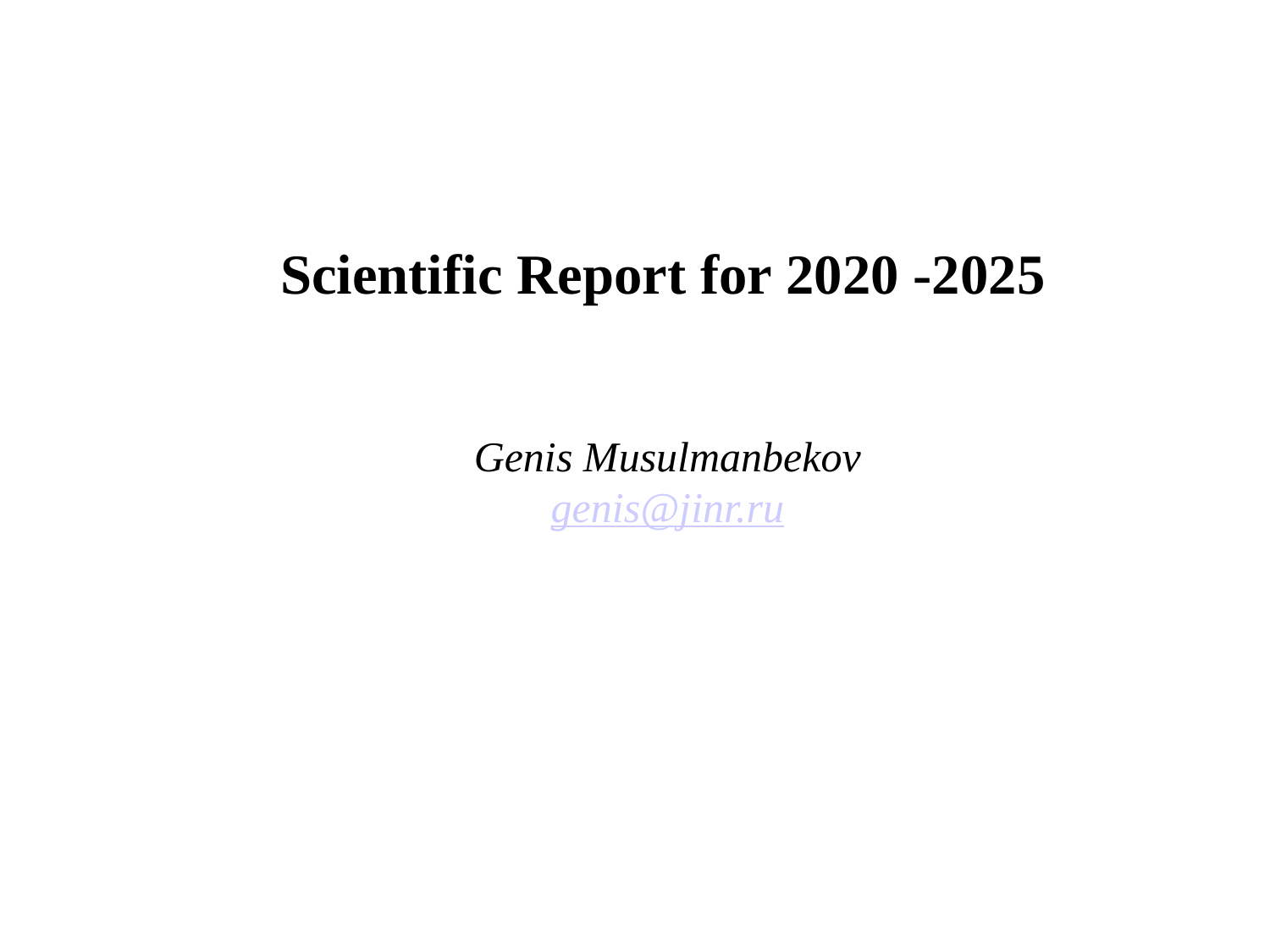

Scientific Report for 2020 -2025
Genis Musulmanbekov
genis@jinr.ru